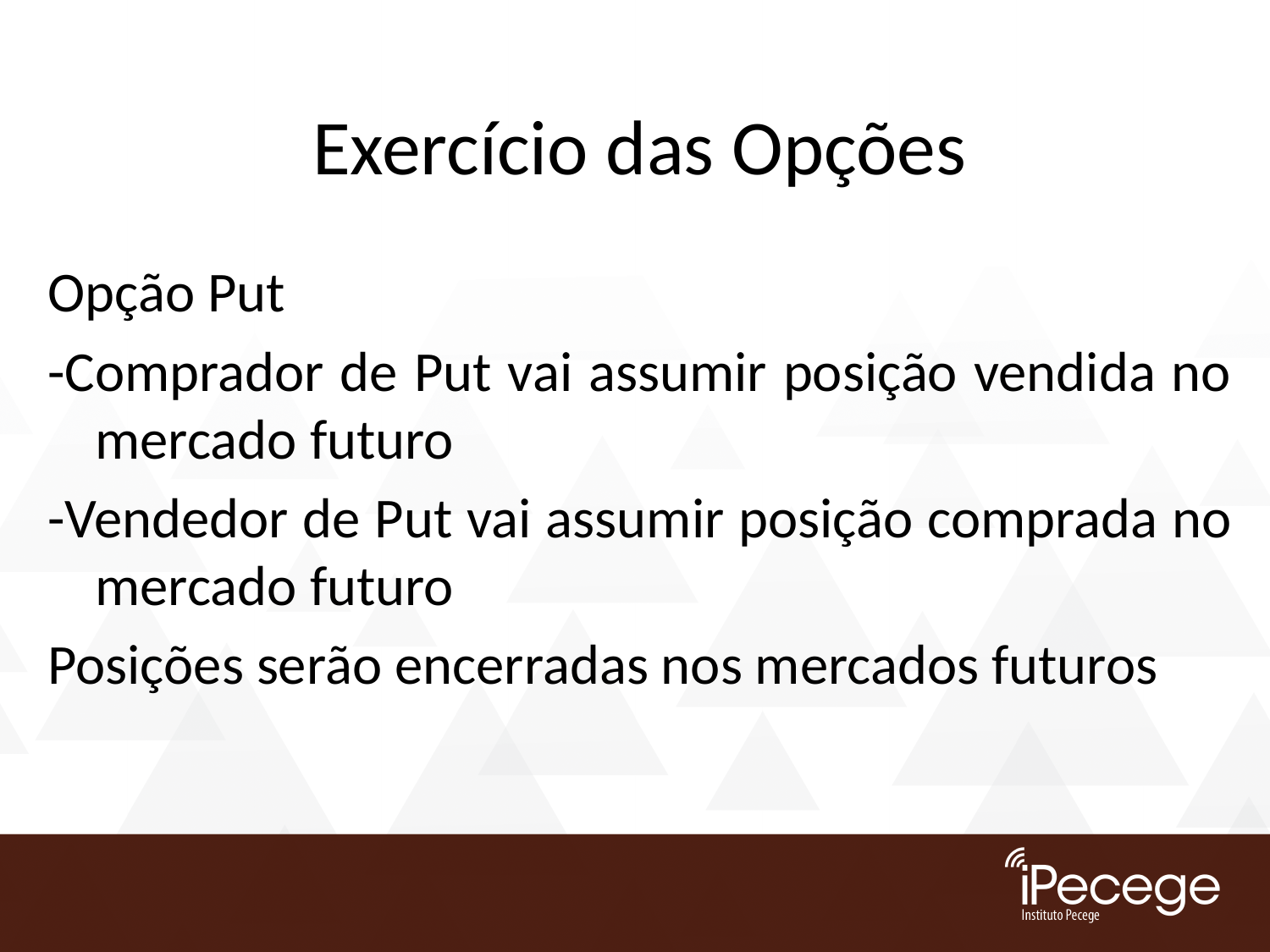

# Exercício das Opções
Opção Put
-Comprador de Put vai assumir posição vendida no mercado futuro
-Vendedor de Put vai assumir posição comprada no mercado futuro
Posições serão encerradas nos mercados futuros